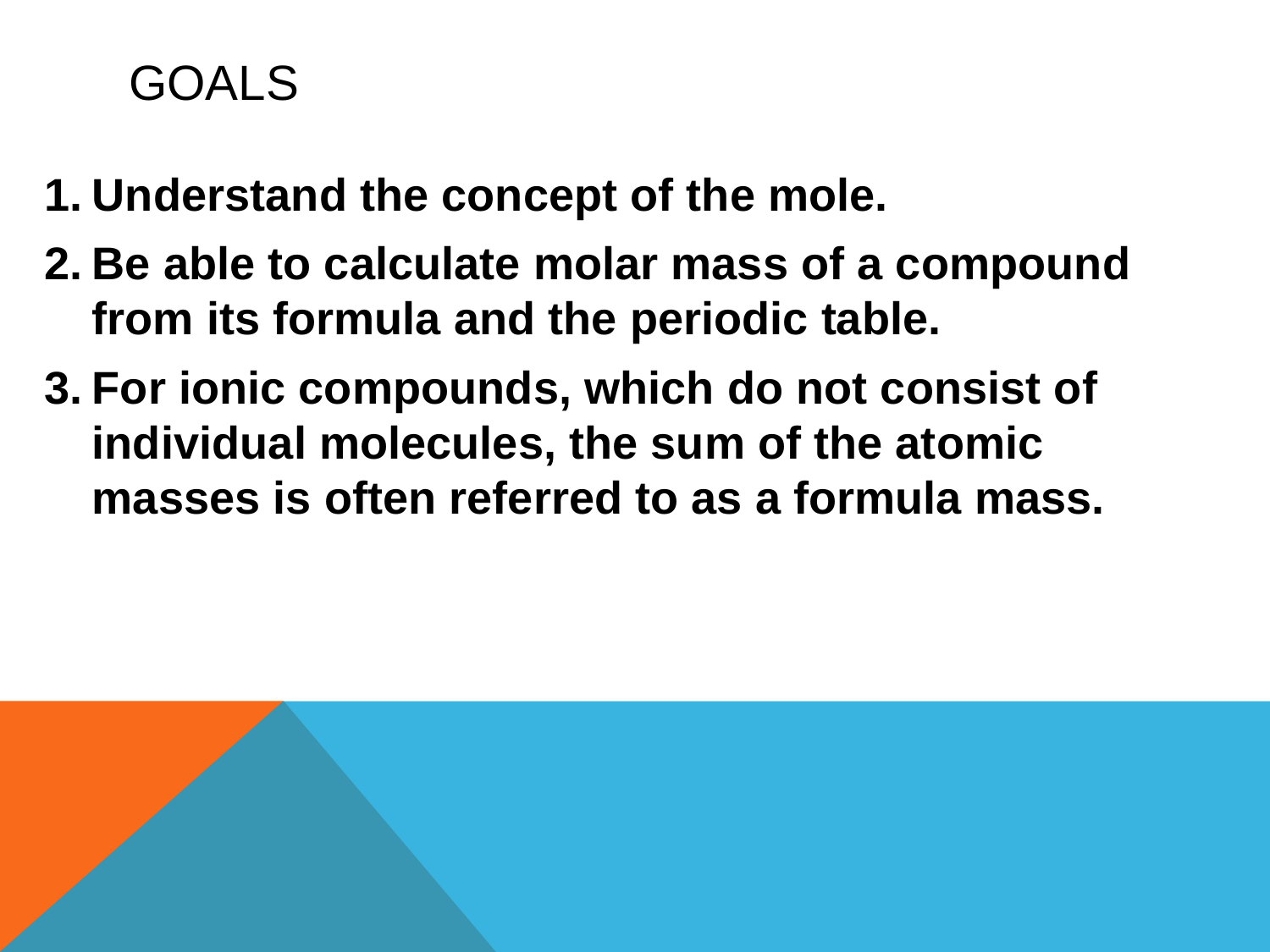

# Goals
Understand the concept of the mole.
Be able to calculate molar mass of a compound from its formula and the periodic table.
For ionic compounds, which do not consist of individual molecules, the sum of the atomic masses is often referred to as a formula mass.